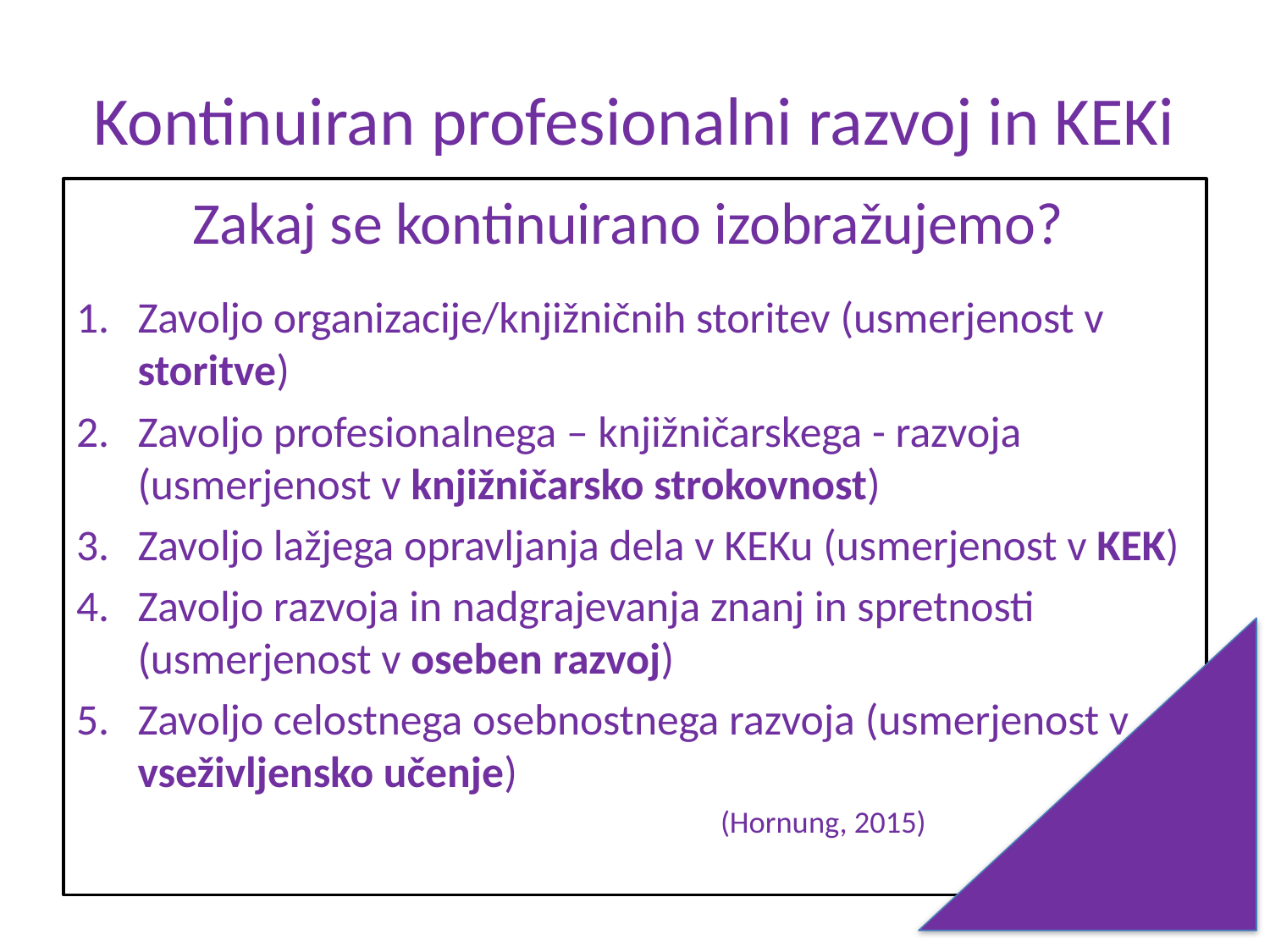

# Kontinuiran profesionalni razvoj in KEKi
Zakaj se kontinuirano izobražujemo?

Zavoljo organizacije/knjižničnih storitev (usmerjenost v storitve)
Zavoljo profesionalnega – knjižničarskega - razvoja (usmerjenost v knjižničarsko strokovnost)
Zavoljo lažjega opravljanja dela v KEKu (usmerjenost v KEK)
Zavoljo razvoja in nadgrajevanja znanj in spretnosti (usmerjenost v oseben razvoj)
Zavoljo celostnega osebnostnega razvoja (usmerjenost v vseživljensko učenje)
                                                      (Hornung, 2015)